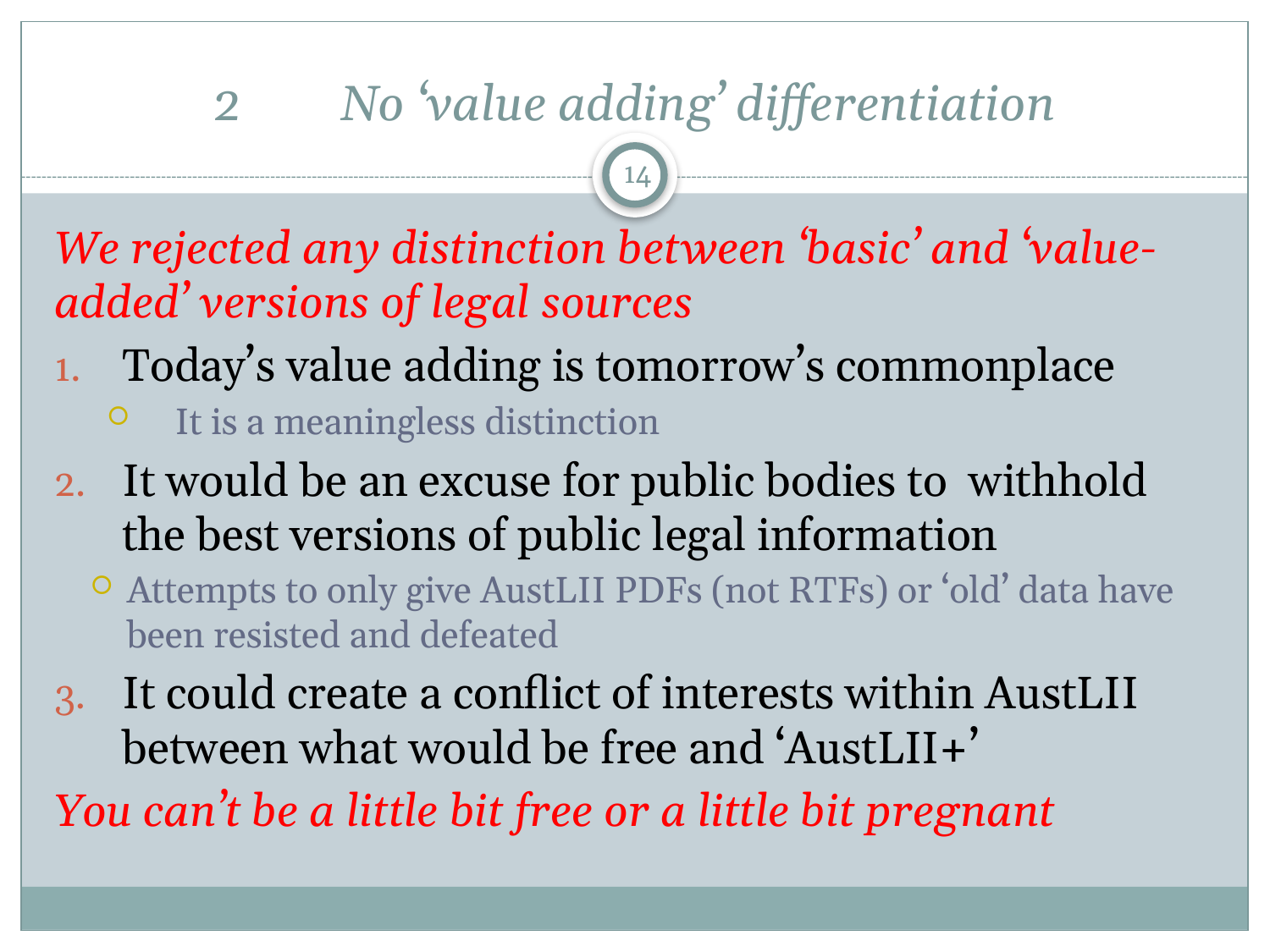

# 2	No ‘value adding’ differentiation
14
We rejected any distinction between ‘basic’ and ‘value-added’ versions of legal sources
Today’s value adding is tomorrow’s commonplace
It is a meaningless distinction
It would be an excuse for public bodies to  withhold the best versions of public legal information
Attempts to only give AustLII PDFs (not RTFs) or ‘old’ data have been resisted and defeated
It could create a conflict of interests within AustLII between what would be free and ‘AustLII+’
You can’t be a little bit free or a little bit pregnant